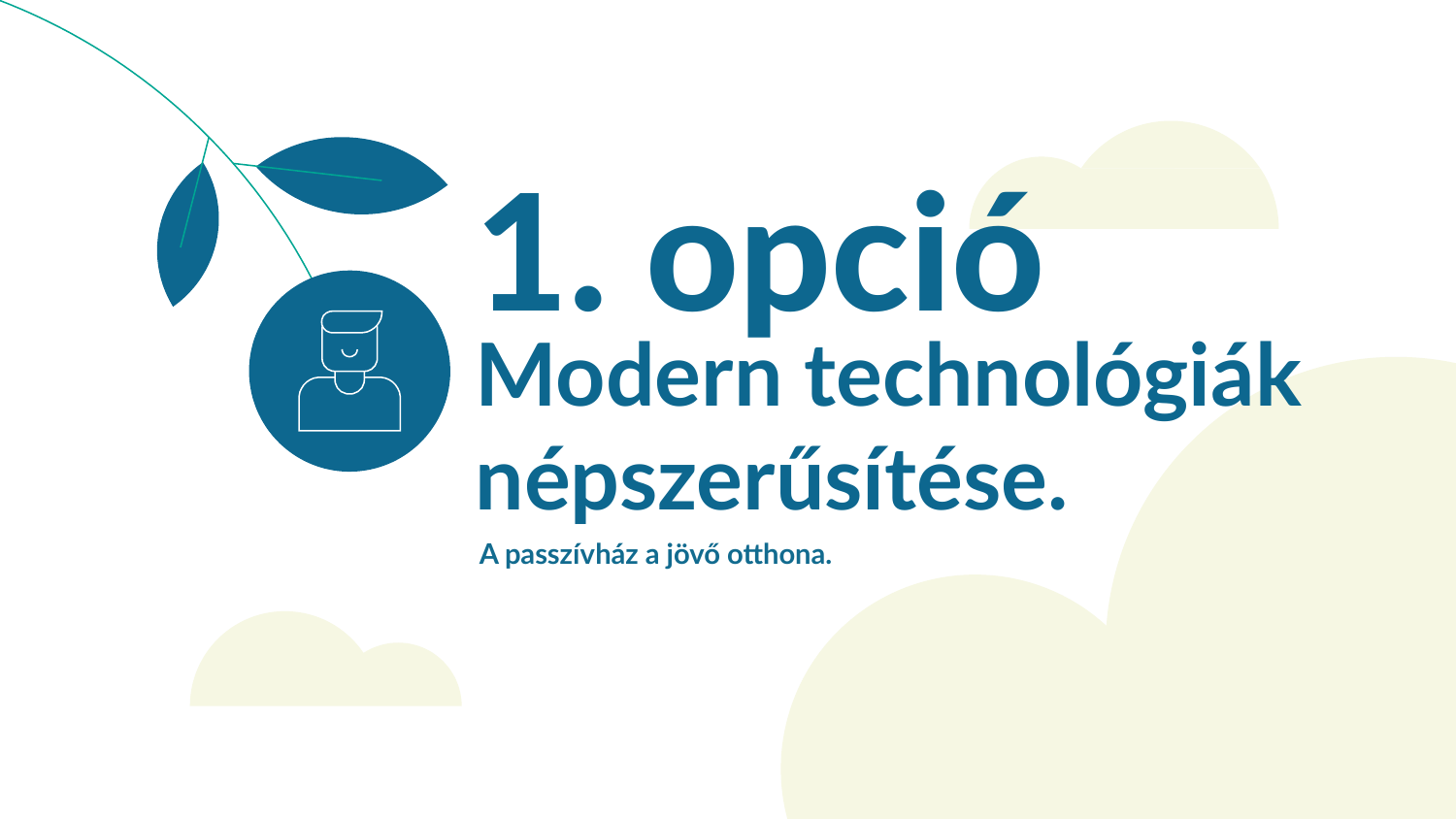

1. opció

# Modern technológiák népszerűsítése.
A passzívház a jövő otthona.